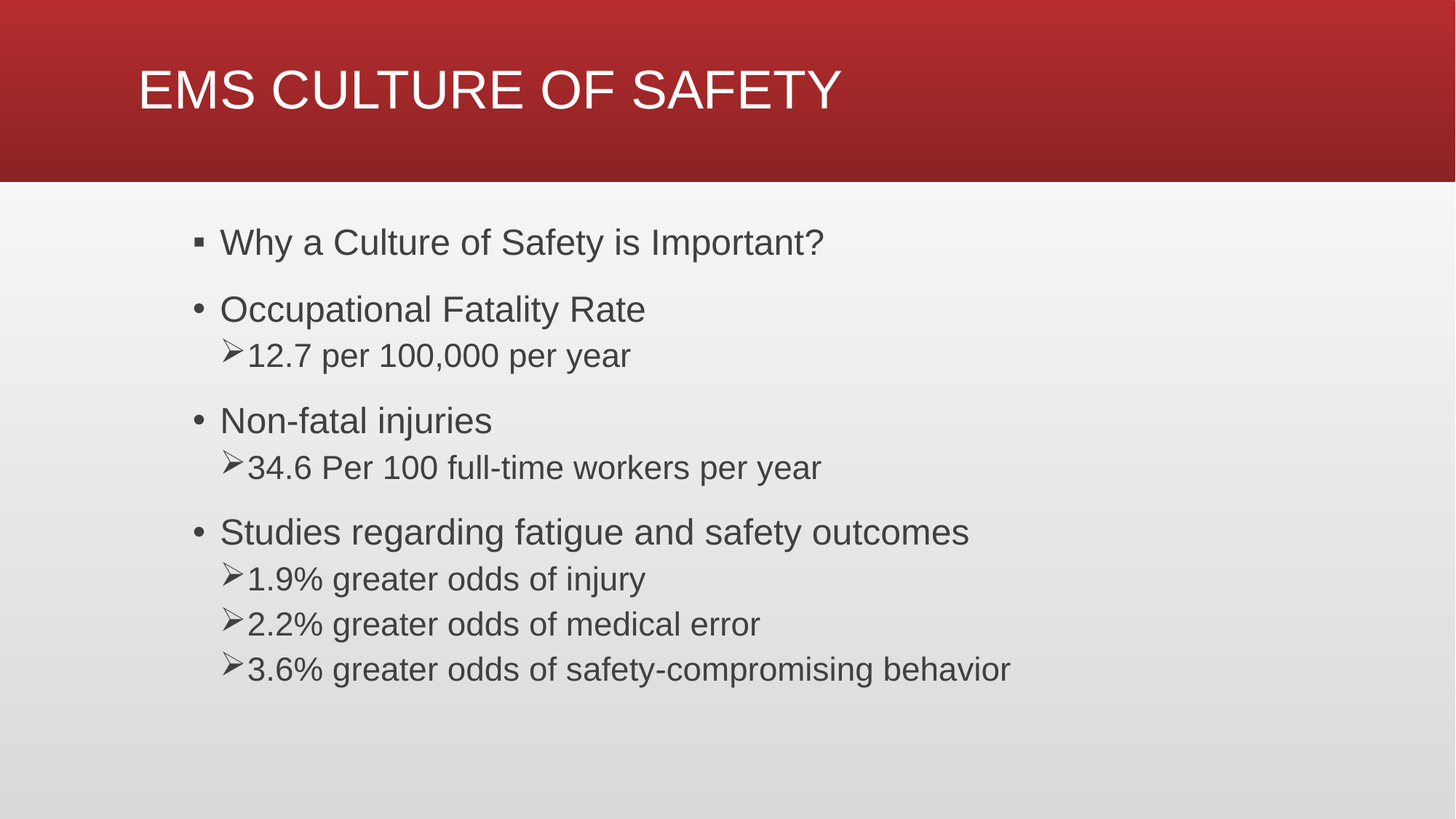

# EMS CULTURE OF SAFETY
Why a Culture of Safety is Important?
Occupational Fatality Rate
12.7 per 100,000 per year
Non-fatal injuries
34.6 Per 100 full-time workers per year
Studies regarding fatigue and safety outcomes
1.9% greater odds of injury
2.2% greater odds of medical error
3.6% greater odds of safety-compromising behavior